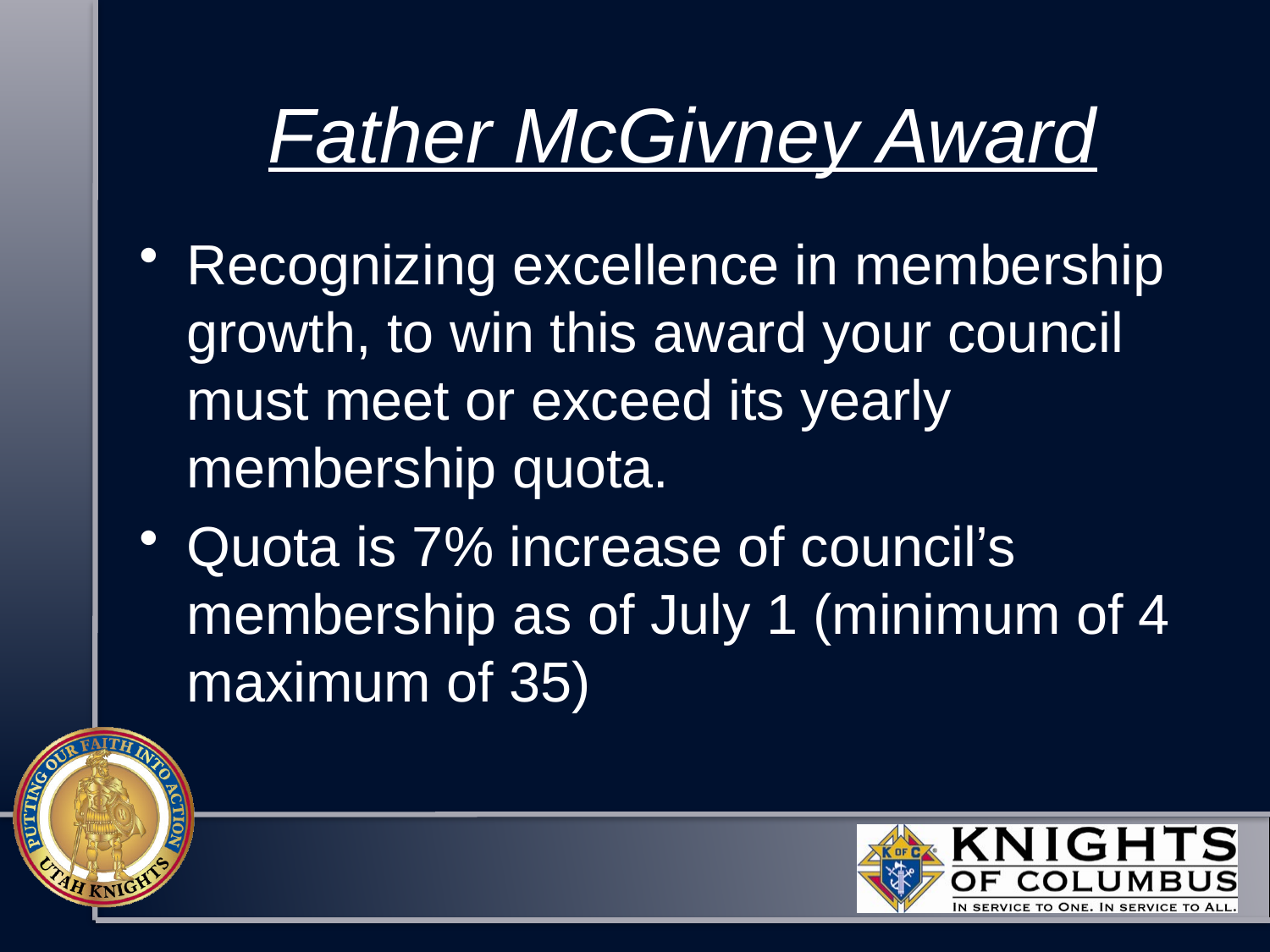

# Father McGivney Award
Recognizing excellence in membership growth, to win this award your council must meet or exceed its yearly membership quota.
Quota is 7% increase of council’s membership as of July 1 (minimum of 4 maximum of 35)